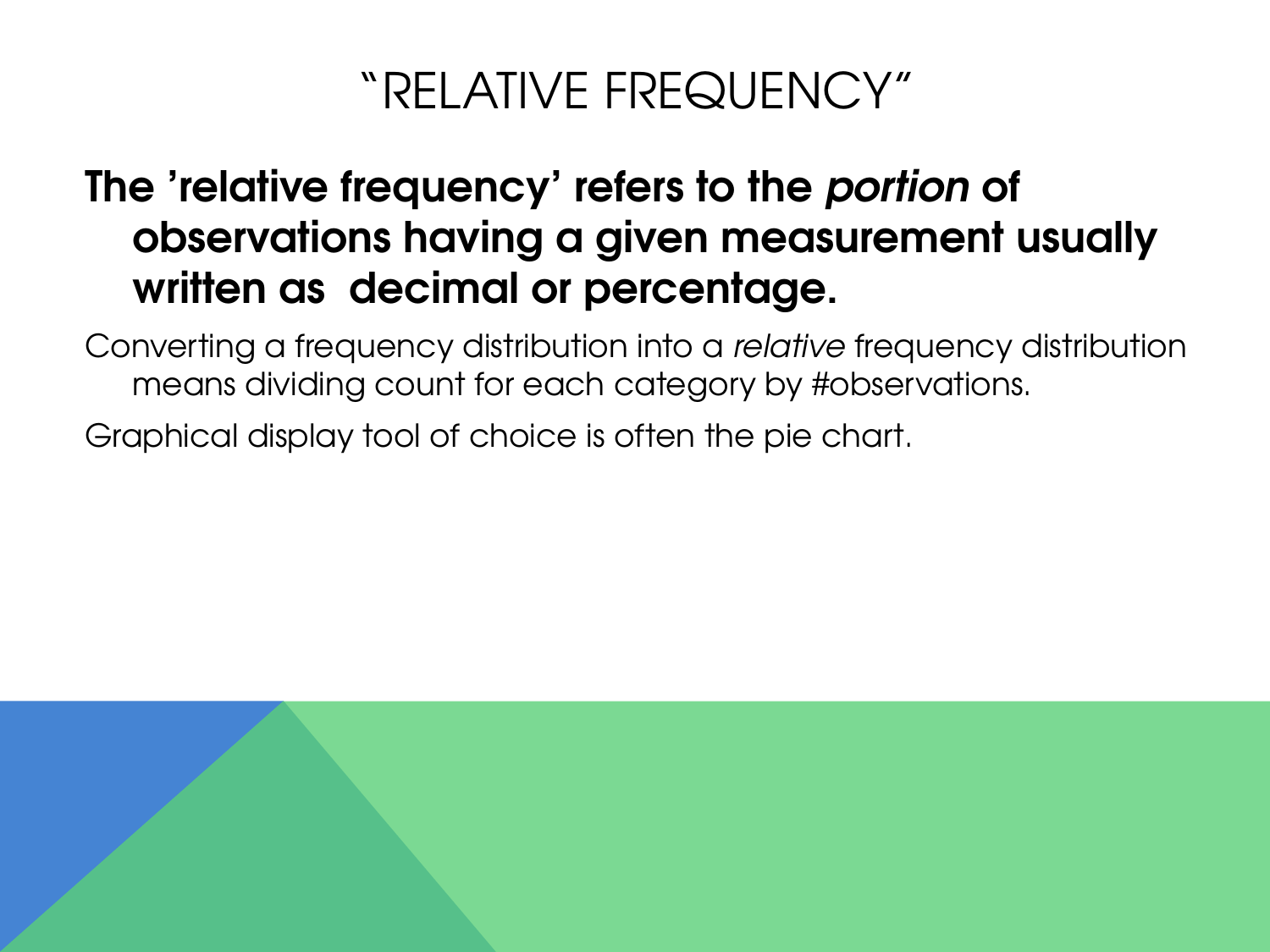

# “Relative frequency”
The ’relative frequency’ refers to the portion of observations having a given measurement usually written as  decimal or percentage.
Converting a frequency distribution into a relative frequency distribution means dividing count for each category by #observations.
Graphical display tool of choice is often the pie chart.